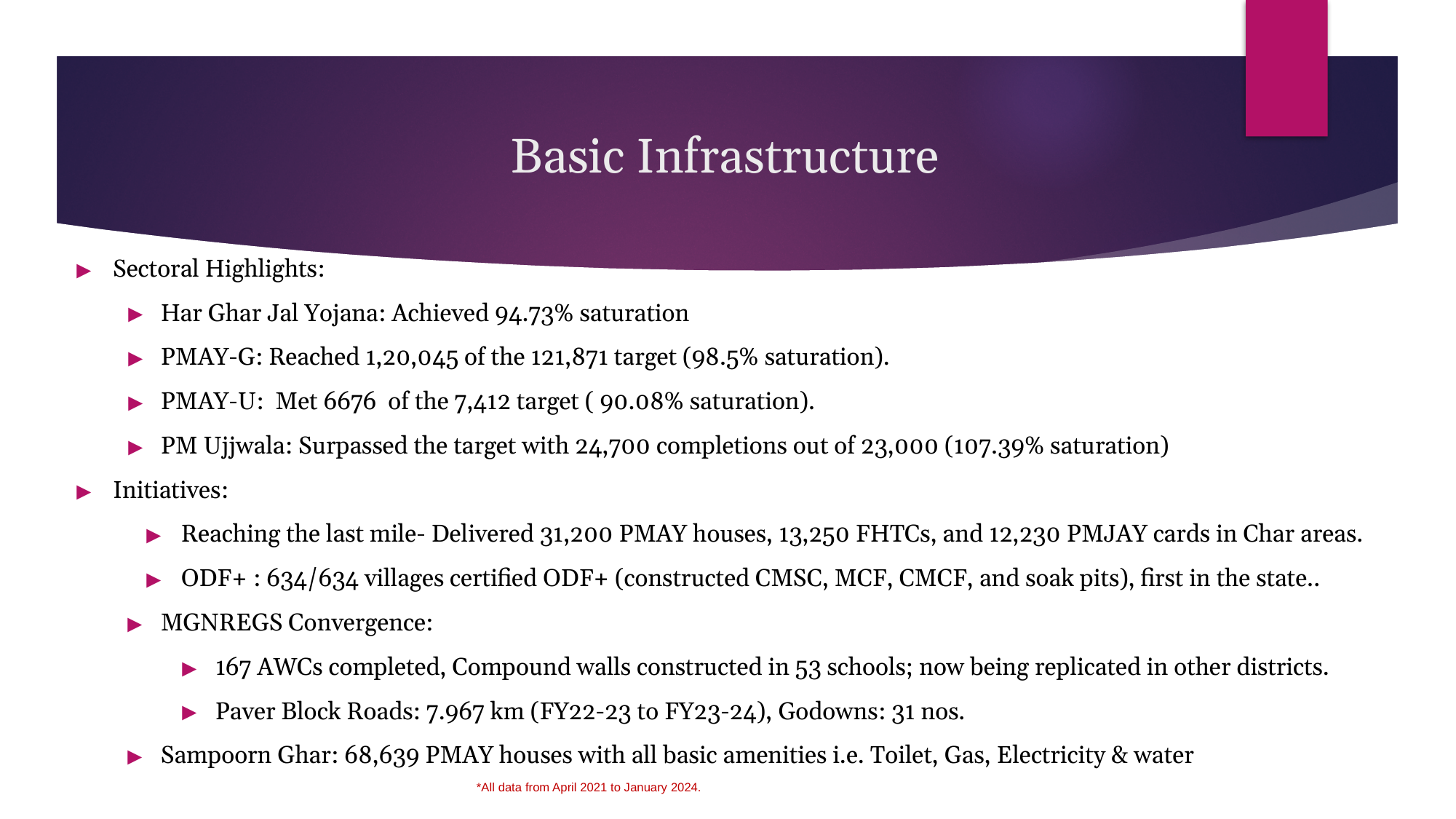

# Basic Infrastructure
Sectoral Highlights:
Har Ghar Jal Yojana: Achieved 94.73% saturation
PMAY-G: Reached 1,20,045 of the 121,871 target (98.5% saturation).
PMAY-U:  Met 6676  of the 7,412 target ( 90.08% saturation).
PM Ujjwala: Surpassed the target with 24,700 completions out of 23,000 (107.39% saturation)
Initiatives:
Reaching the last mile- Delivered 31,200 PMAY houses, 13,250 FHTCs, and 12,230 PMJAY cards in Char areas.
ODF+ : 634/634 villages certified ODF+ (constructed CMSC, MCF, CMCF, and soak pits), first in the state..
MGNREGS Convergence:
167 AWCs completed, Compound walls constructed in 53 schools; now being replicated in other districts.
Paver Block Roads: 7.967 km (FY22-23 to FY23-24), Godowns: 31 nos.
Sampoorn Ghar: 68,639 PMAY houses with all basic amenities i.e. Toilet, Gas, Electricity & water
*All data from April 2021 to January 2024.